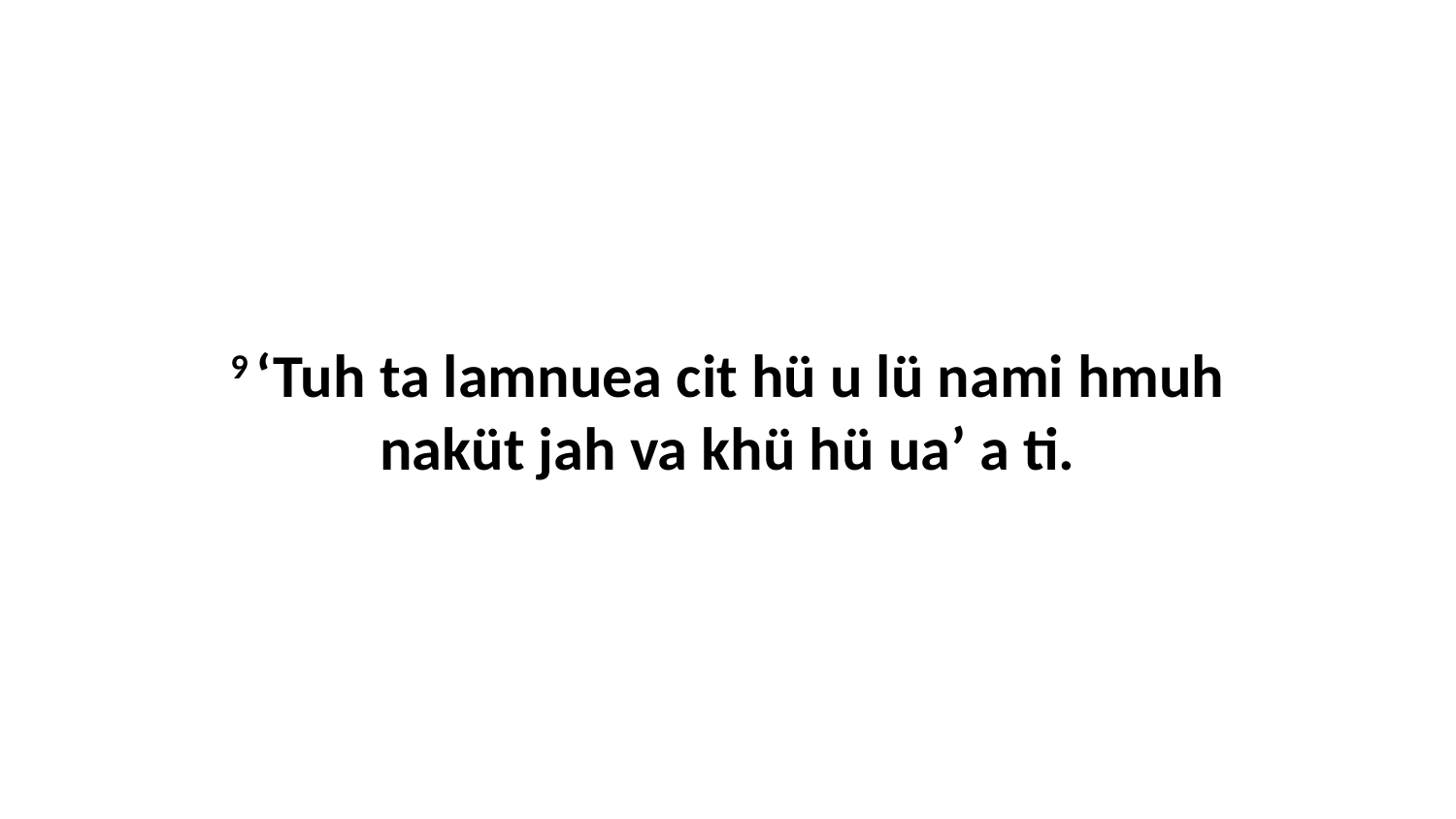

9 ‘Tuh ta lamnuea cit hü u lü nami hmuh naküt jah va khü hü ua’ a ti.